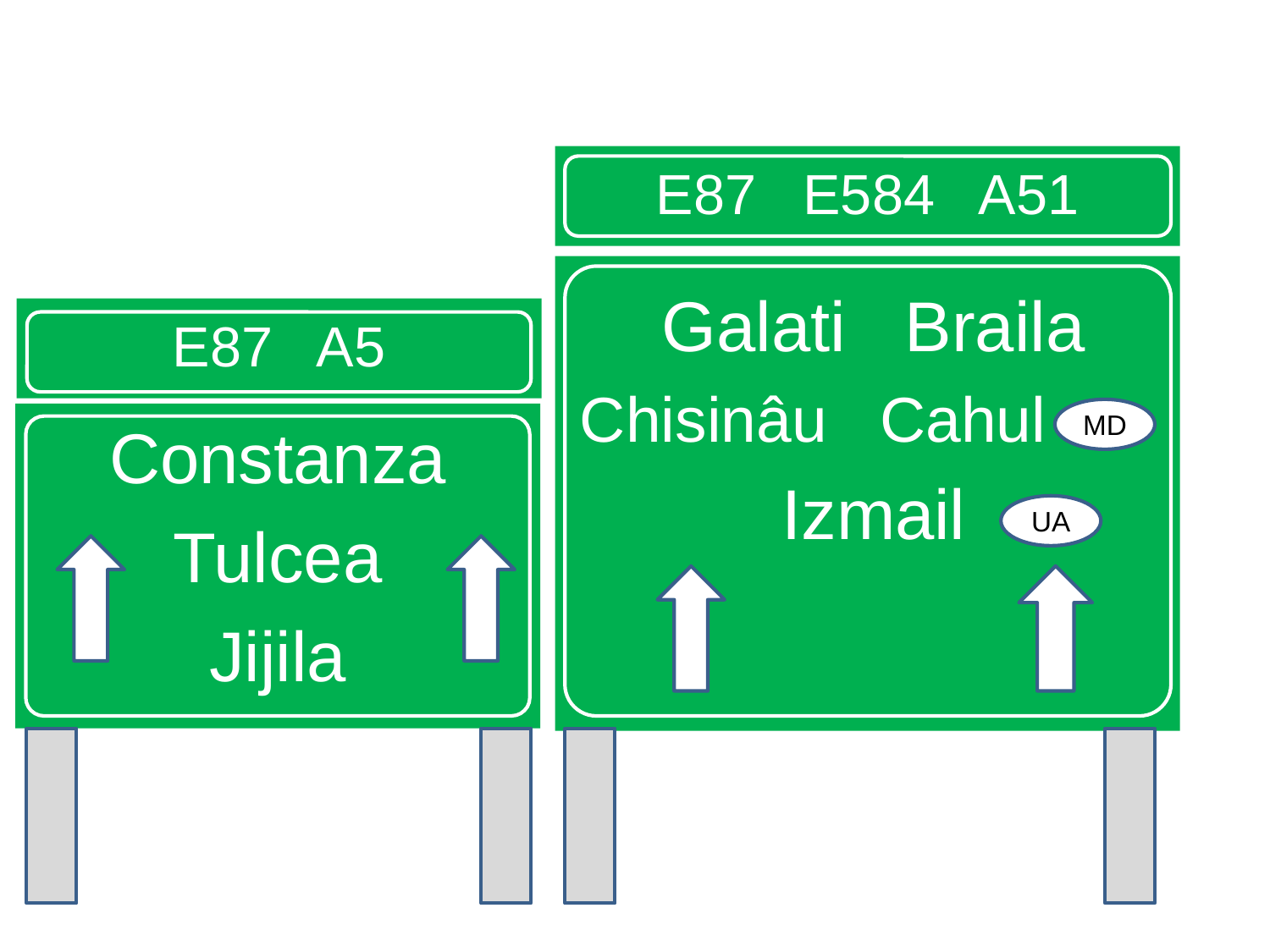

E87   E584   A51

Galati   Braila
Chisinâu   Cahul
Izmail

E87   A5

MD
Constanza
Tulcea
Jijila

UA